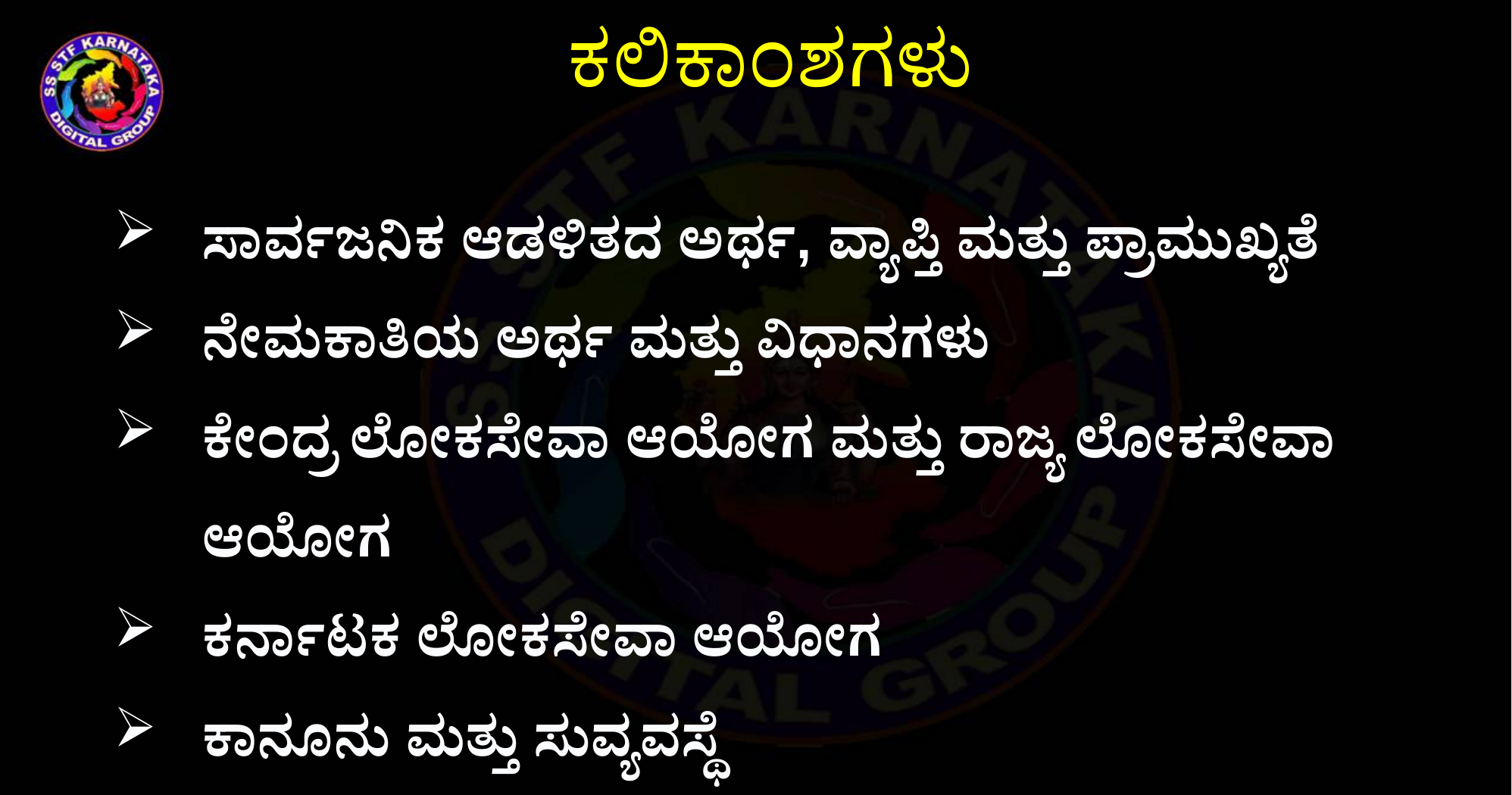

ಕಲಿಕಾಂಶಗಳು
ಸಾರ್ವಜನಿಕ ಆಡಳಿತದ ಅರ್ಥ, ವ್ಯಾಪ್ತಿ ಮತ್ತು ಪ್ರಾಮುಖ್ಯತೆ
ನೇಮಕಾತಿಯ ಅರ್ಥ ಮತ್ತು ವಿಧಾನಗಳು
ಕೇಂದ್ರ ಲೋಕಸೇವಾ ಆಯೋಗ ಮತ್ತು ರಾಜ್ಯ ಲೋಕಸೇವಾ ಆಯೋಗ
ಕರ್ನಾಟಕ ಲೋಕಸೇವಾ ಆಯೋಗ
ಕಾನೂನು ಮತ್ತು ಸುವ್ಯವಸ್ಥೆ